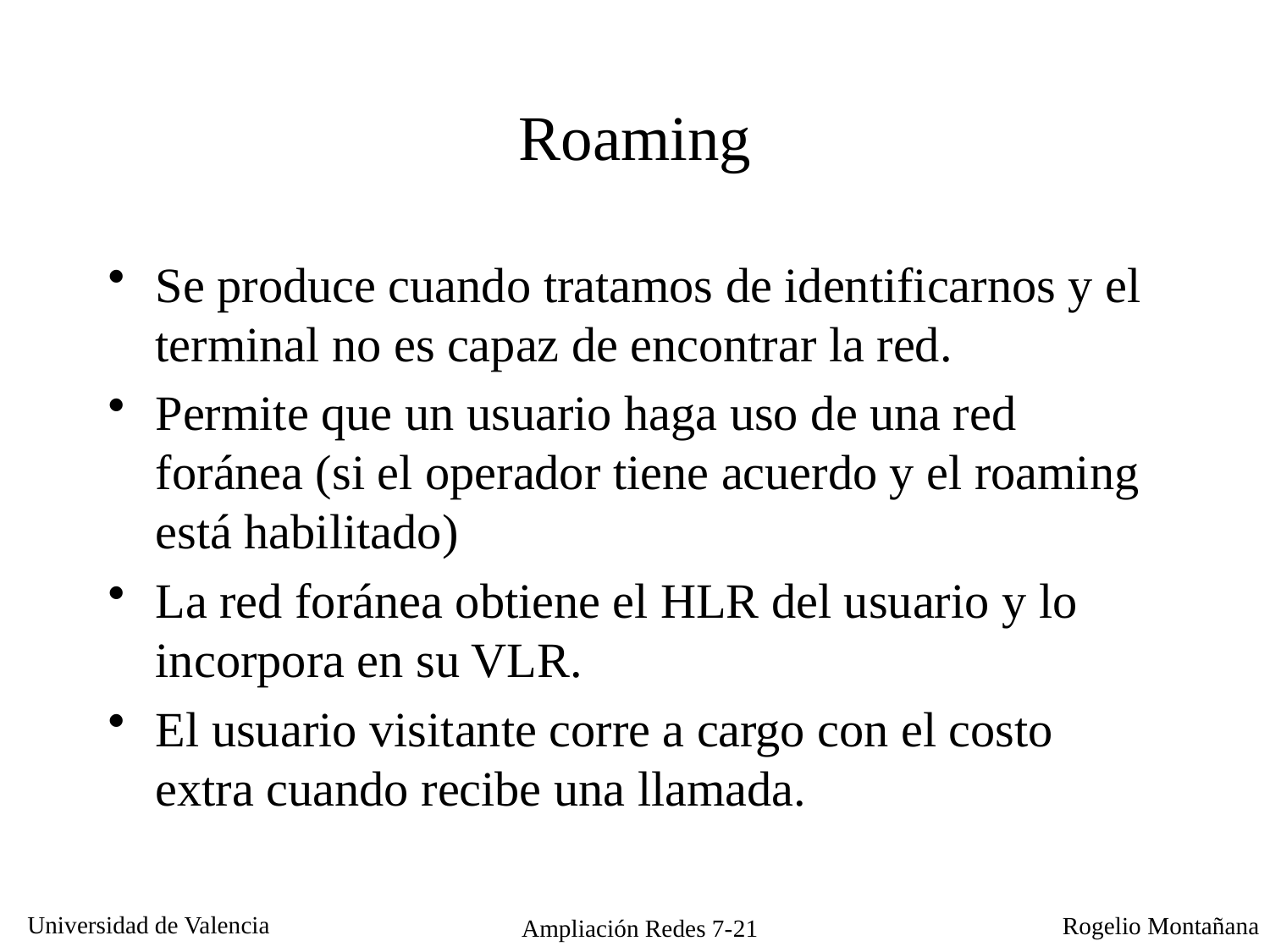

# Roaming
Se produce cuando tratamos de identificarnos y el terminal no es capaz de encontrar la red.
Permite que un usuario haga uso de una red foránea (si el operador tiene acuerdo y el roaming está habilitado)
La red foránea obtiene el HLR del usuario y lo incorpora en su VLR.
El usuario visitante corre a cargo con el costo extra cuando recibe una llamada.
Ampliación Redes 7-21